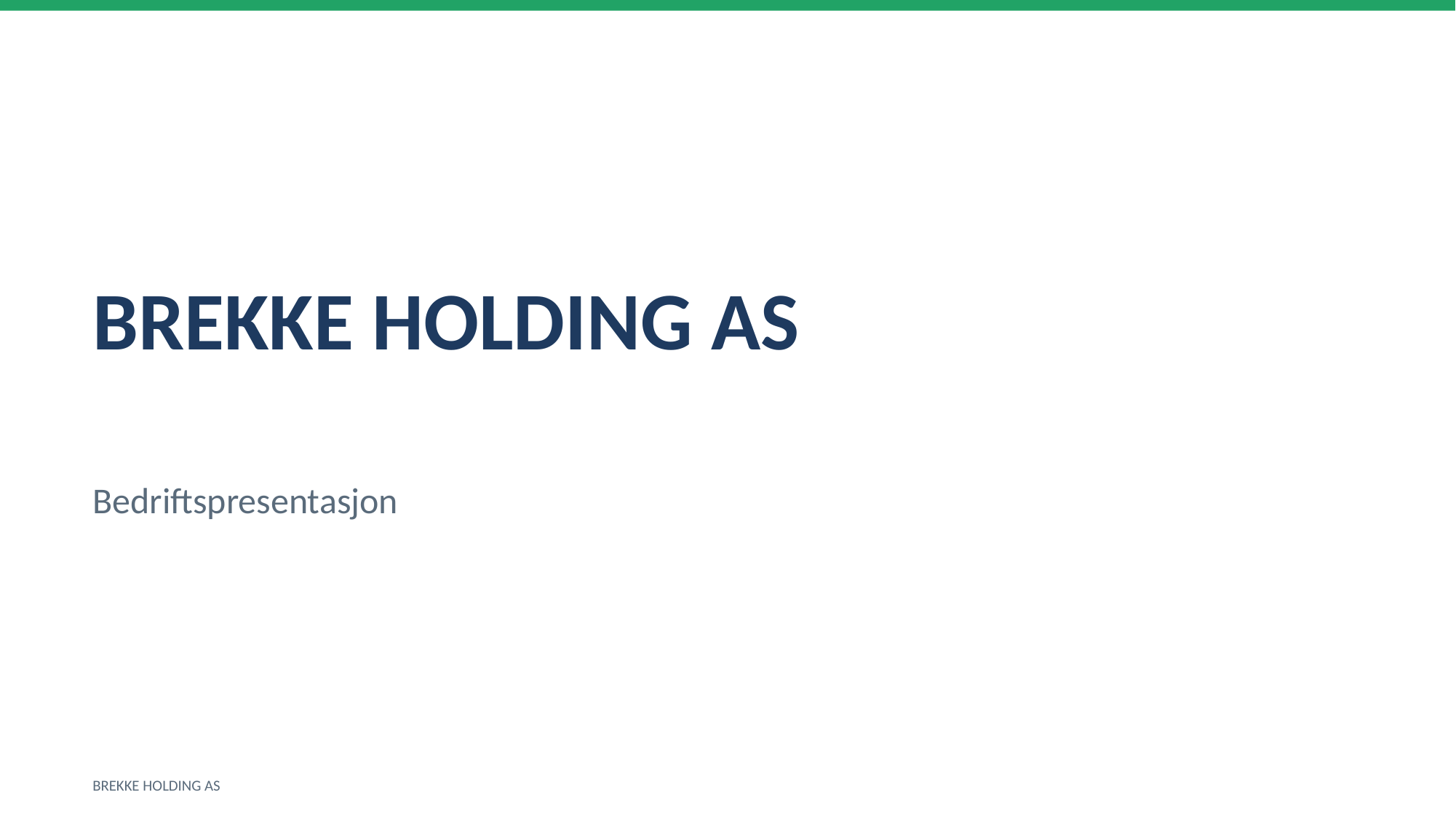

BREKKE HOLDING AS
Bedriftspresentasjon
BREKKE HOLDING AS